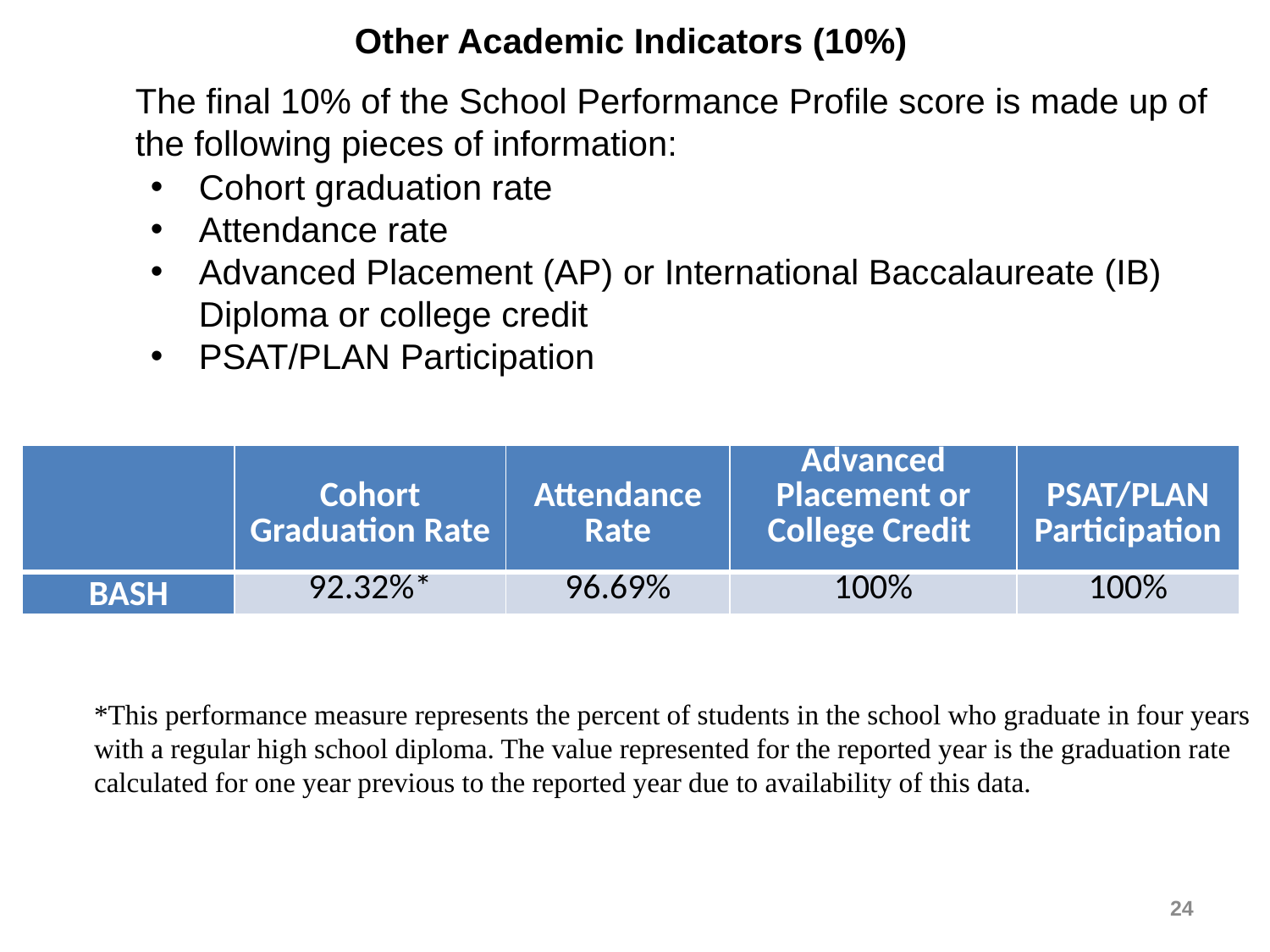

Other Academic Indicators (10%)
	The final 10% of the School Performance Profile score is made up of 	the following pieces of information:

Cohort graduation rate
Attendance rate
Advanced Placement (AP) or International Baccalaureate (IB) Diploma or college credit
PSAT/PLAN Participation

|  | Cohort Graduation Rate | Attendance Rate | Advanced Placement or College Credit | PSAT/PLAN Participation |
| --- | --- | --- | --- | --- |
| BASH | 92.32%\* | 96.69% | 100% | 100% |
*This performance measure represents the percent of students in the school who graduate in four years with a regular high school diploma. The value represented for the reported year is the graduation rate calculated for one year previous to the reported year due to availability of this data.
24